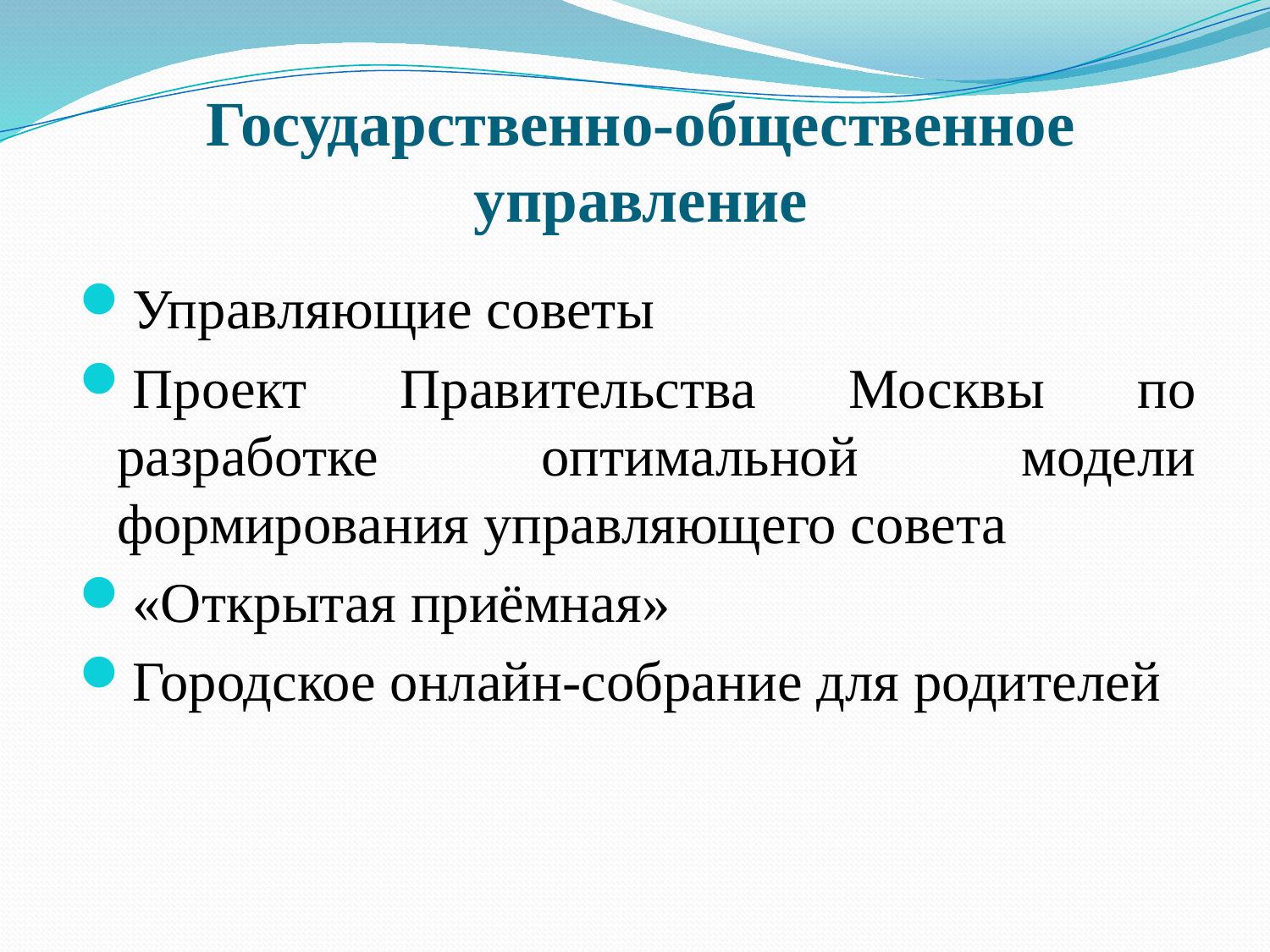

# Государственно-общественное управление
Управляющие советы
Проект Правительства Москвы по разработке оптимальной модели формирования управляющего совета
«Открытая приёмная»
Городское онлайн-собрание для родителей